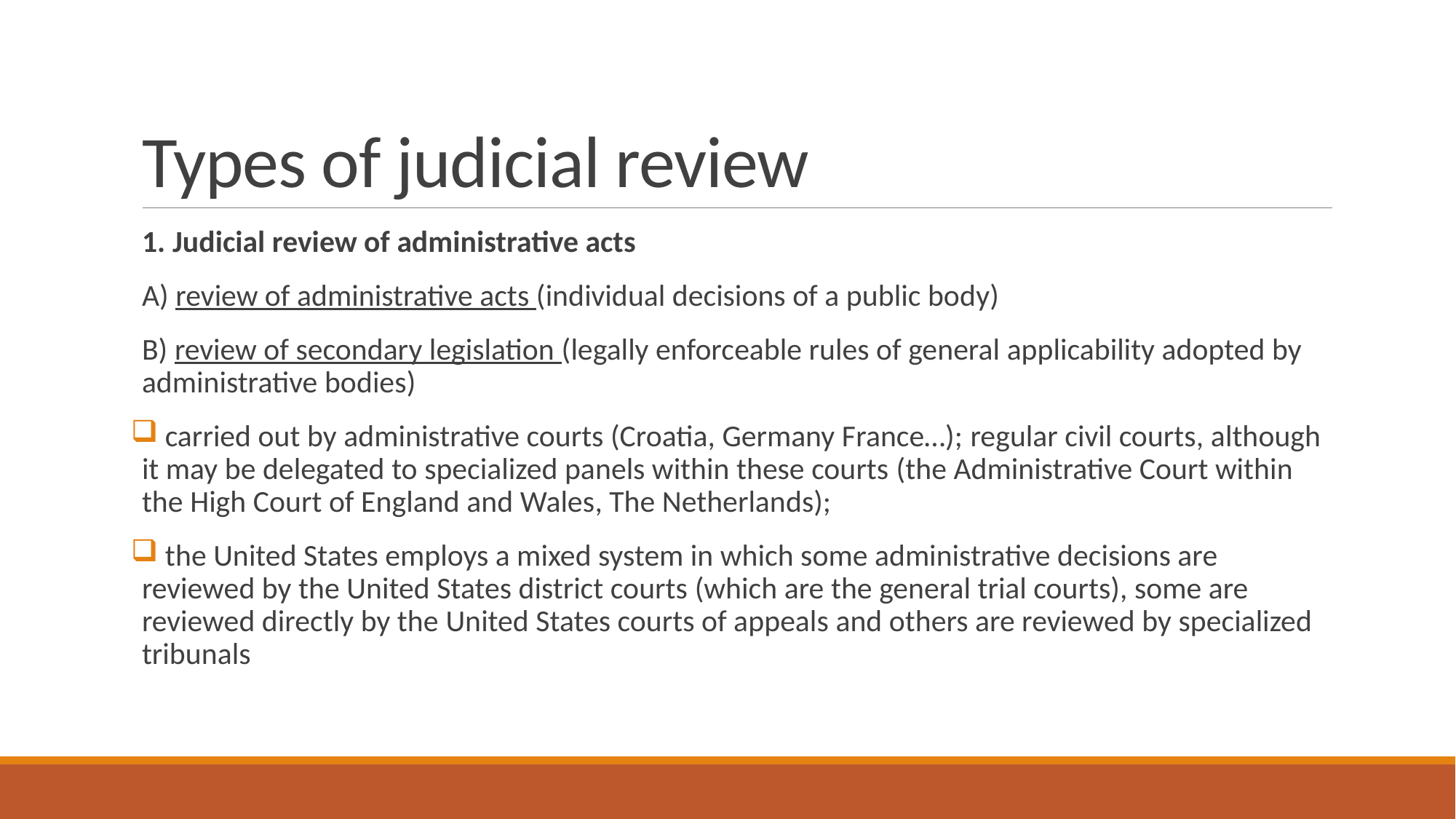

# Types of judicial review
1. Judicial review of administrative acts
A) review of administrative acts (individual decisions of a public body)
B) review of secondary legislation (legally enforceable rules of general applicability adopted by administrative bodies)
 carried out by administrative courts (Croatia, Germany France…); regular civil courts, although it may be delegated to specialized panels within these courts (the Administrative Court within the High Court of England and Wales, The Netherlands);
 the United States employs a mixed system in which some administrative decisions are reviewed by the United States district courts (which are the general trial courts), some are reviewed directly by the United States courts of appeals and others are reviewed by specialized tribunals